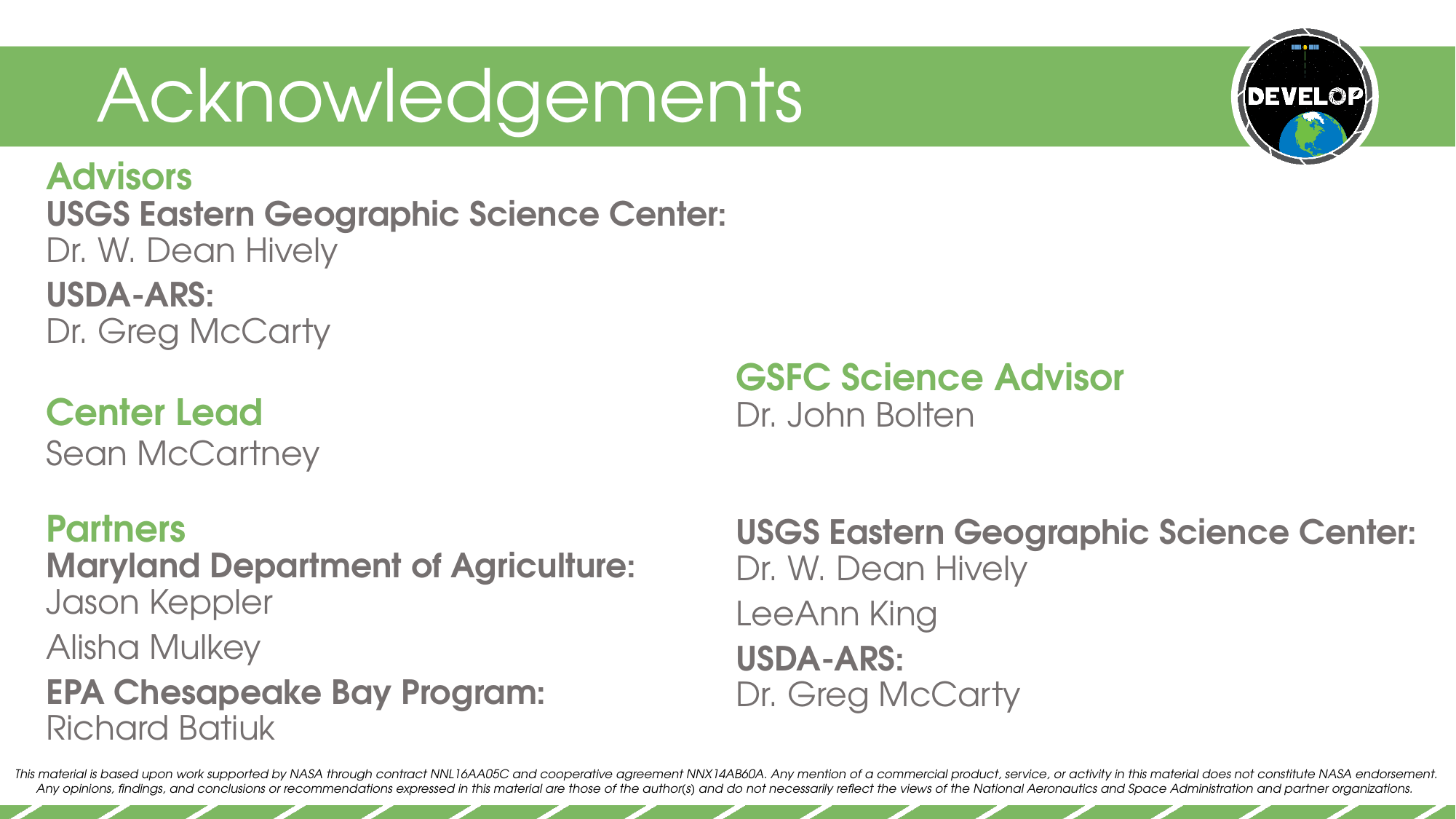

Advisors
USGS Eastern Geographic Science Center:
Dr. W. Dean Hively
USDA-ARS:
Dr. Greg McCarty

Center Lead
Sean McCartney

Partners
Maryland Department of Agriculture:
Jason Keppler
Alisha Mulkey
EPA Chesapeake Bay Program:
Richard Batiuk

GSFC Science Advisor
Dr. John Bolten

USGS Eastern Geographic Science Center:
Dr. W. Dean Hively
LeeAnn King
USDA-ARS:
Dr. Greg McCarty